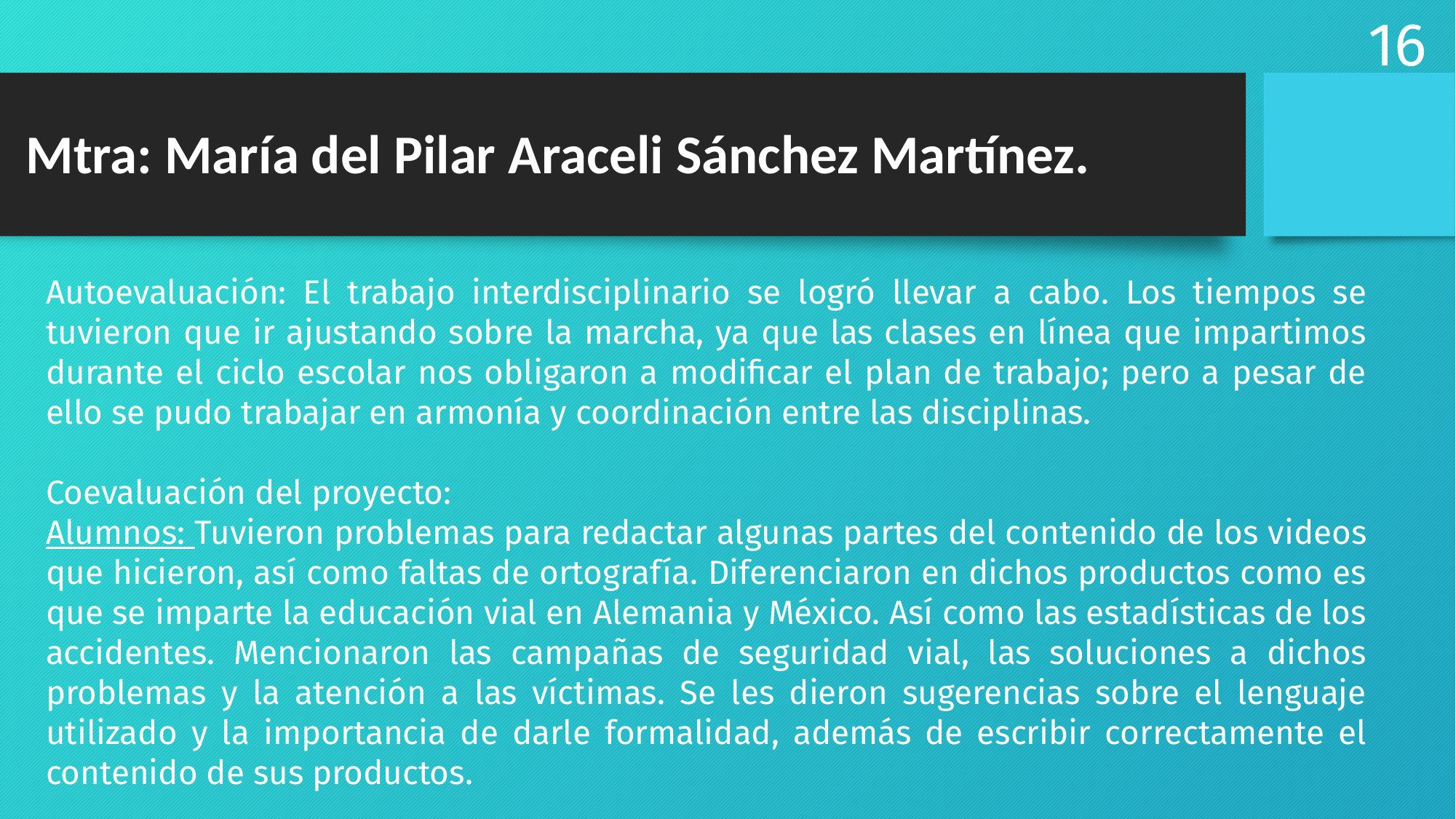

16
# Mtra: María del Pilar Araceli Sánchez Martínez.
Autoevaluación: El trabajo interdisciplinario se logró llevar a cabo. Los tiempos se tuvieron que ir ajustando sobre la marcha, ya que las clases en línea que impartimos durante el ciclo escolar nos obligaron a modificar el plan de trabajo; pero a pesar de ello se pudo trabajar en armonía y coordinación entre las disciplinas.

Coevaluación del proyecto:
Alumnos: Tuvieron problemas para redactar algunas partes del contenido de los videos que hicieron, así como faltas de ortografía. Diferenciaron en dichos productos como es que se imparte la educación vial en Alemania y México. Así como las estadísticas de los accidentes. Mencionaron las campañas de seguridad vial, las soluciones a dichos problemas y la atención a las víctimas. Se les dieron sugerencias sobre el lenguaje utilizado y la importancia de darle formalidad, además de escribir correctamente el contenido de sus productos.